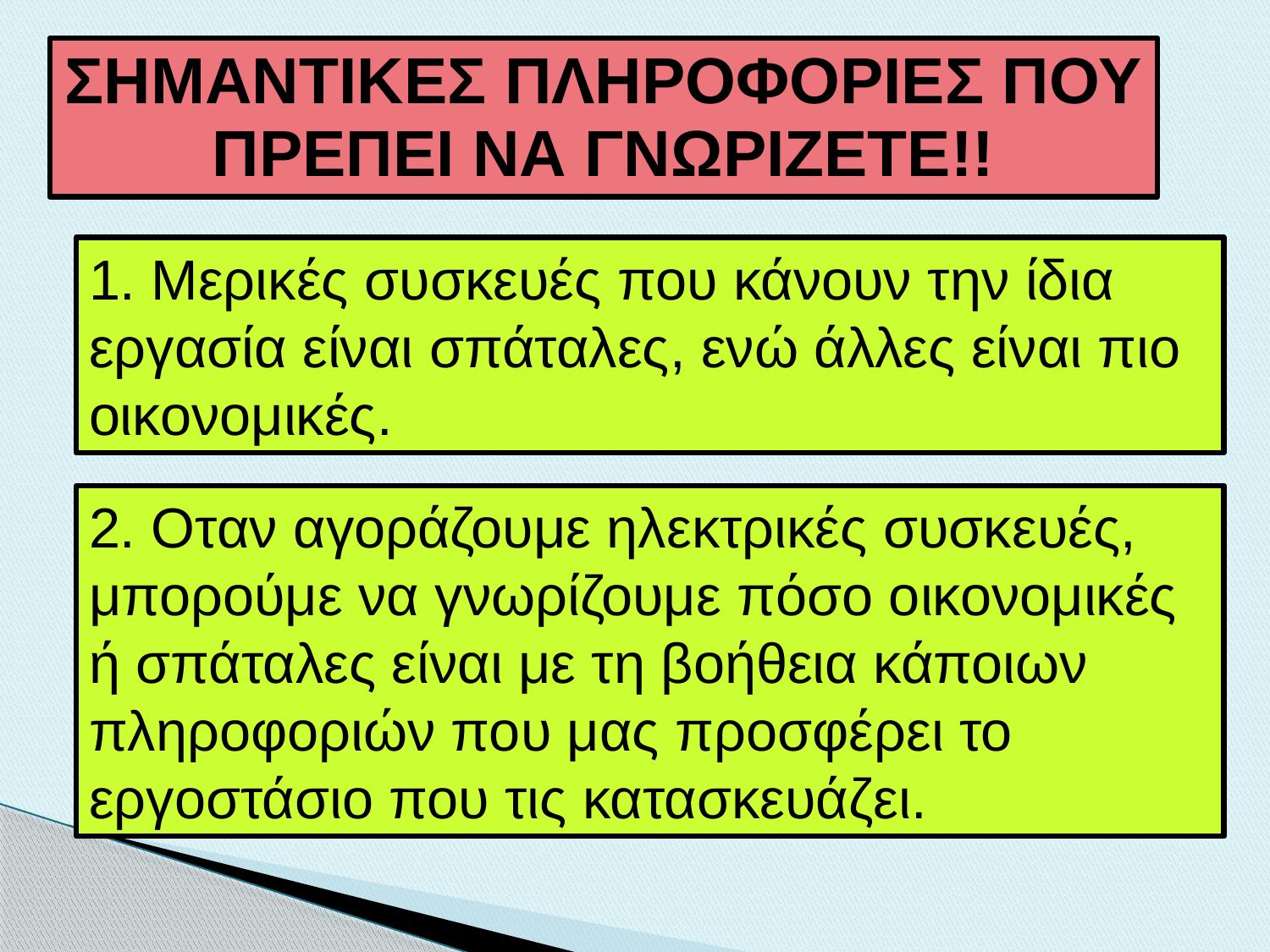

# ΣΗΜΑΝΤΙΚΕΣ ΠΛΗΡΟΦΟΡΙΕΣ ΠΟΥ ΠΡΕΠΕΙ ΝΑ ΓΝΩΡΙΖΕΤΕ!!
1. Μερικές συσκευές που κάνουν την ίδια εργασία είναι σπάταλες, ενώ άλλες είναι πιο οικονομικές.
2. Οταν αγοράζουμε ηλεκτρικές συσκευές, μπορούμε να γνωρίζουμε πόσο οικονομικές ή σπάταλες είναι με τη βοήθεια κάποιων πληροφοριών που μας προσφέρει το εργοστάσιο που τις κατασκευάζει.